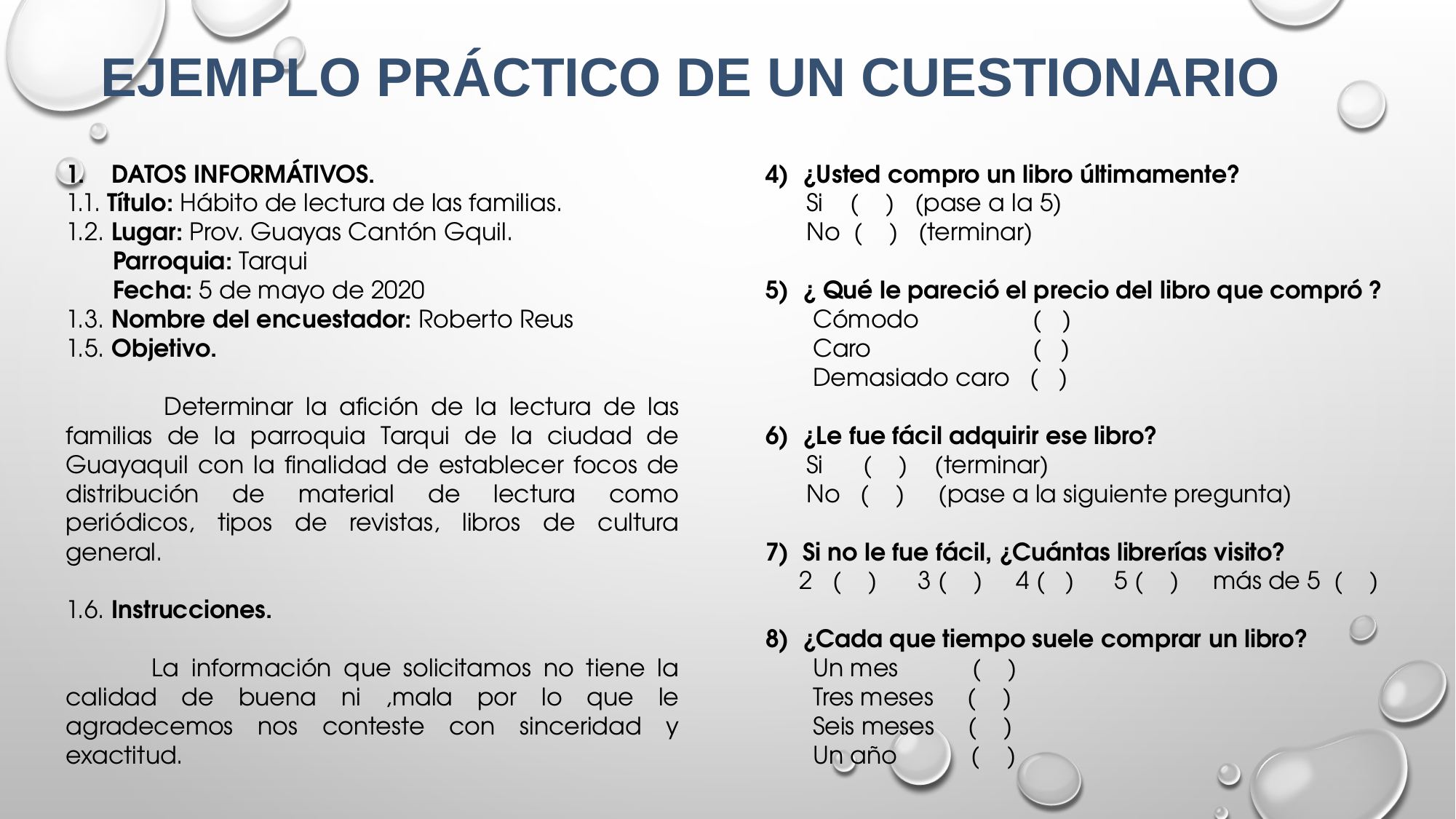

# EJEMPLO PRÁCTICO DE UN CUESTIONARIO
1.    DATOS INFORMÁTIVOS.
1.1. Título: Hábito de lectura de las familias.
1.2. Lugar: Prov. Guayas Cantón Gquil.
       Parroquia: Tarqui
       Fecha: 5 de mayo de 2020
1.3. Nombre del encuestador: Roberto Reus
1.5. Objetivo.

        Determinar la afición de la lectura de las familias de la parroquia Tarqui de la ciudad de Guayaquil con la finalidad de establecer focos de distribución de material de lectura como periódicos, tipos de revistas, libros de cultura general.

1.6. Instrucciones.

       La información que solicitamos no tiene la calidad de buena ni ,mala por lo que le agradecemos nos conteste con sinceridad y exactitud.
4)  ¿Usted compro un libro últimamente?
      Si    (    )   (pase a la 5)
      No  (    )   (terminar)

5)  ¿ Qué le pareció el precio del libro que compró ?
       Cómodo                 (   )
       Caro                        (   )
       Demasiado caro   (   )

6)  ¿Le fue fácil adquirir ese libro?
      Si      (    )    (terminar)
      No   (    )     (pase a la siguiente pregunta)

7)  Si no le fue fácil, ¿Cuántas librerías visito?
     2   (    )      3 (    )     4 (   )      5 (    )     más de 5  (    )

8)  ¿Cada que tiempo suele comprar un libro?
       Un mes           (    )
       Tres meses     (    )
       Seis meses     (    )
       Un año           (    )